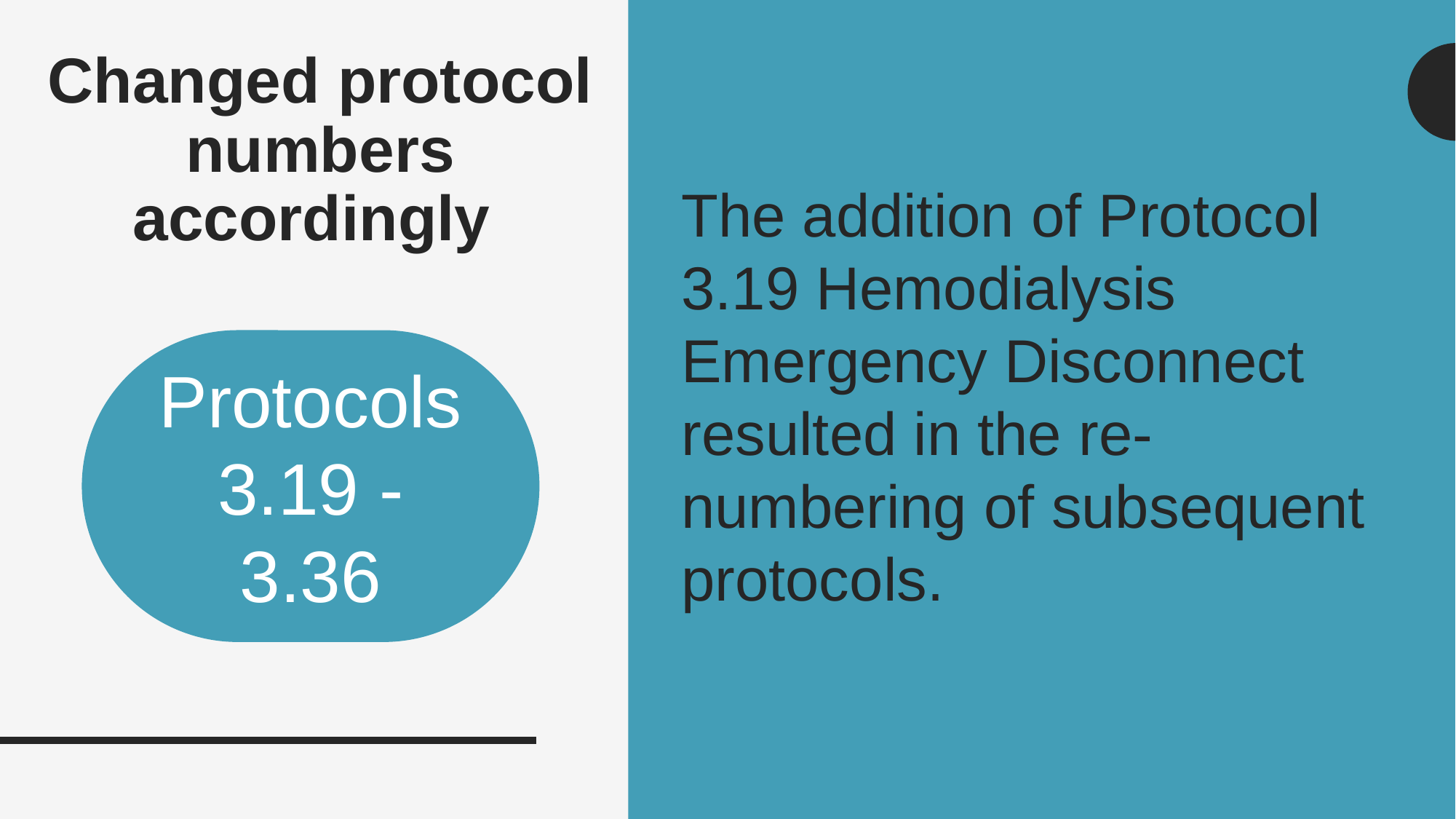

# Changed protocol numbers accordingly
The addition of Protocol 3.19 Hemodialysis Emergency Disconnect resulted in the re-numbering of subsequent protocols.
Protocols
3.19 - 3.36